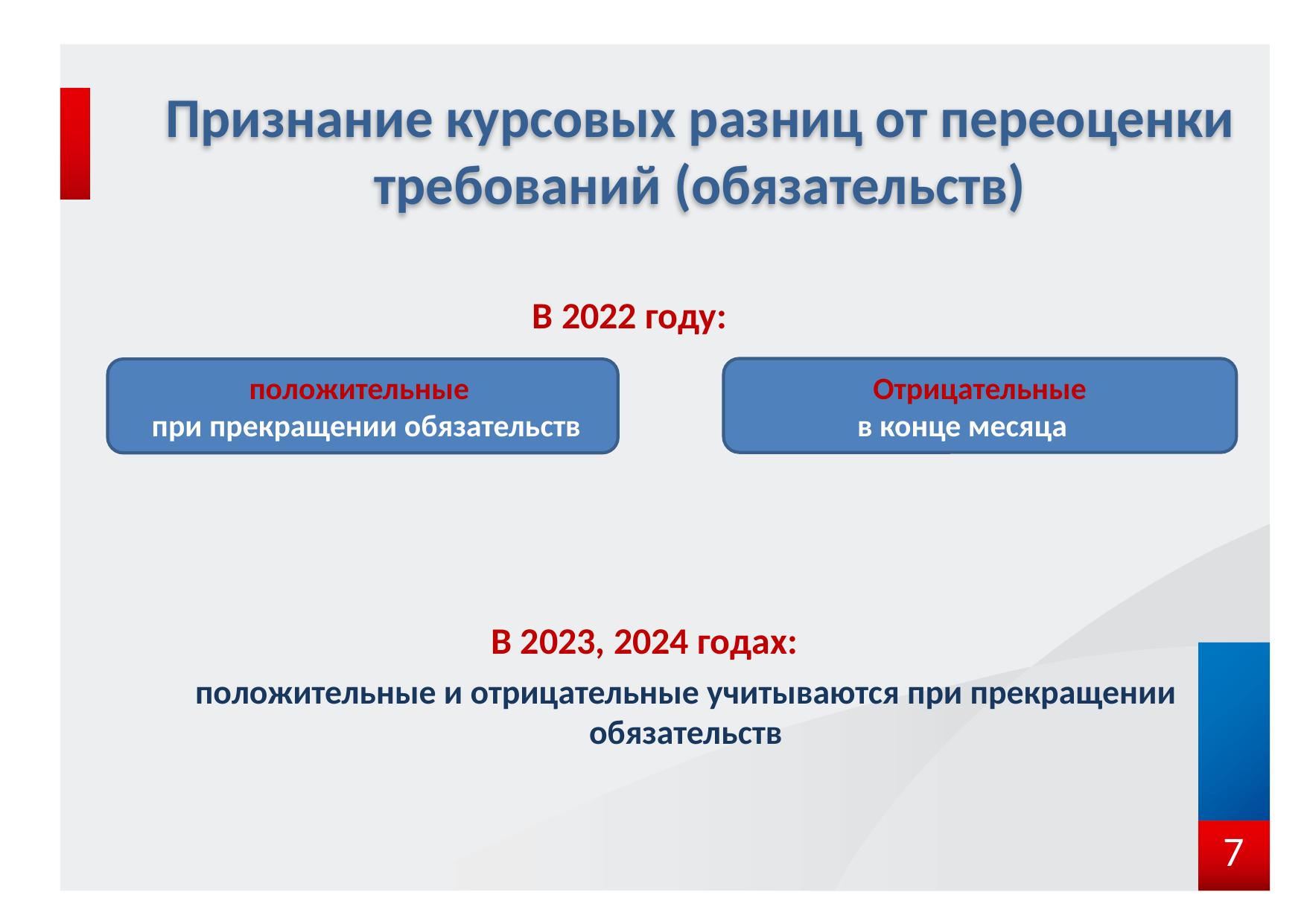

# Признание курсовых разниц от переоценки требований (обязательств)

В 2022 году:
Отрицательные
в конце месяца
положительные
 при прекращении обязательств
В 2023, 2024 годах:
положительные и отрицательные учитываются при прекращении обязательств
7